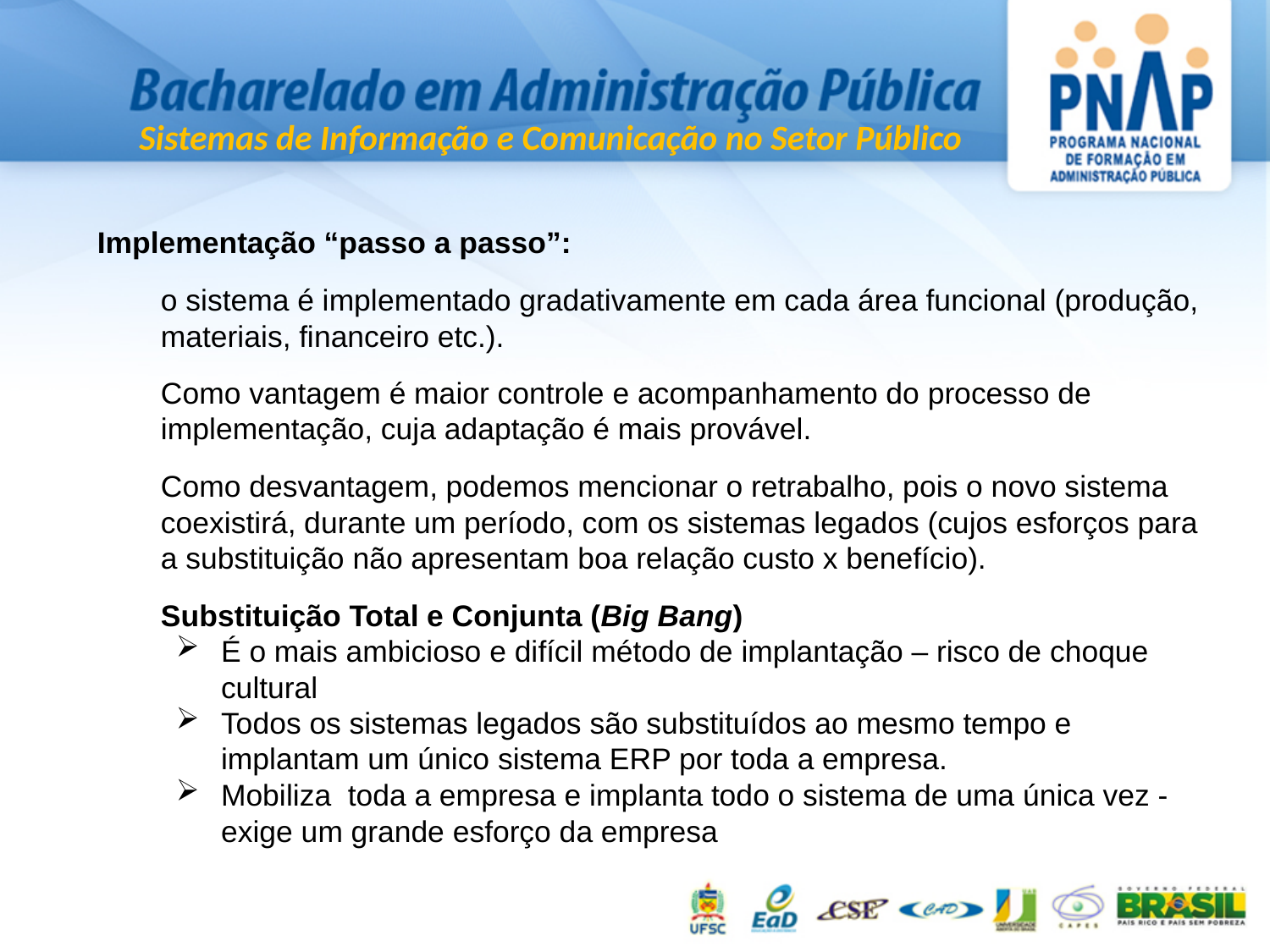

Implementação “passo a passo”:
o sistema é implementado gradativamente em cada área funcional (produção, materiais, financeiro etc.).
Como vantagem é maior controle e acompanhamento do processo de implementação, cuja adaptação é mais provável.
Como desvantagem, podemos mencionar o retrabalho, pois o novo sistema coexistirá, durante um período, com os sistemas legados (cujos esforços para a substituição não apresentam boa relação custo x benefício).
Substituição Total e Conjunta (Big Bang)
É o mais ambicioso e difícil método de implantação – risco de choque cultural
Todos os sistemas legados são substituídos ao mesmo tempo e implantam um único sistema ERP por toda a empresa.
Mobiliza  toda a empresa e implanta todo o sistema de uma única vez - exige um grande esforço da empresa